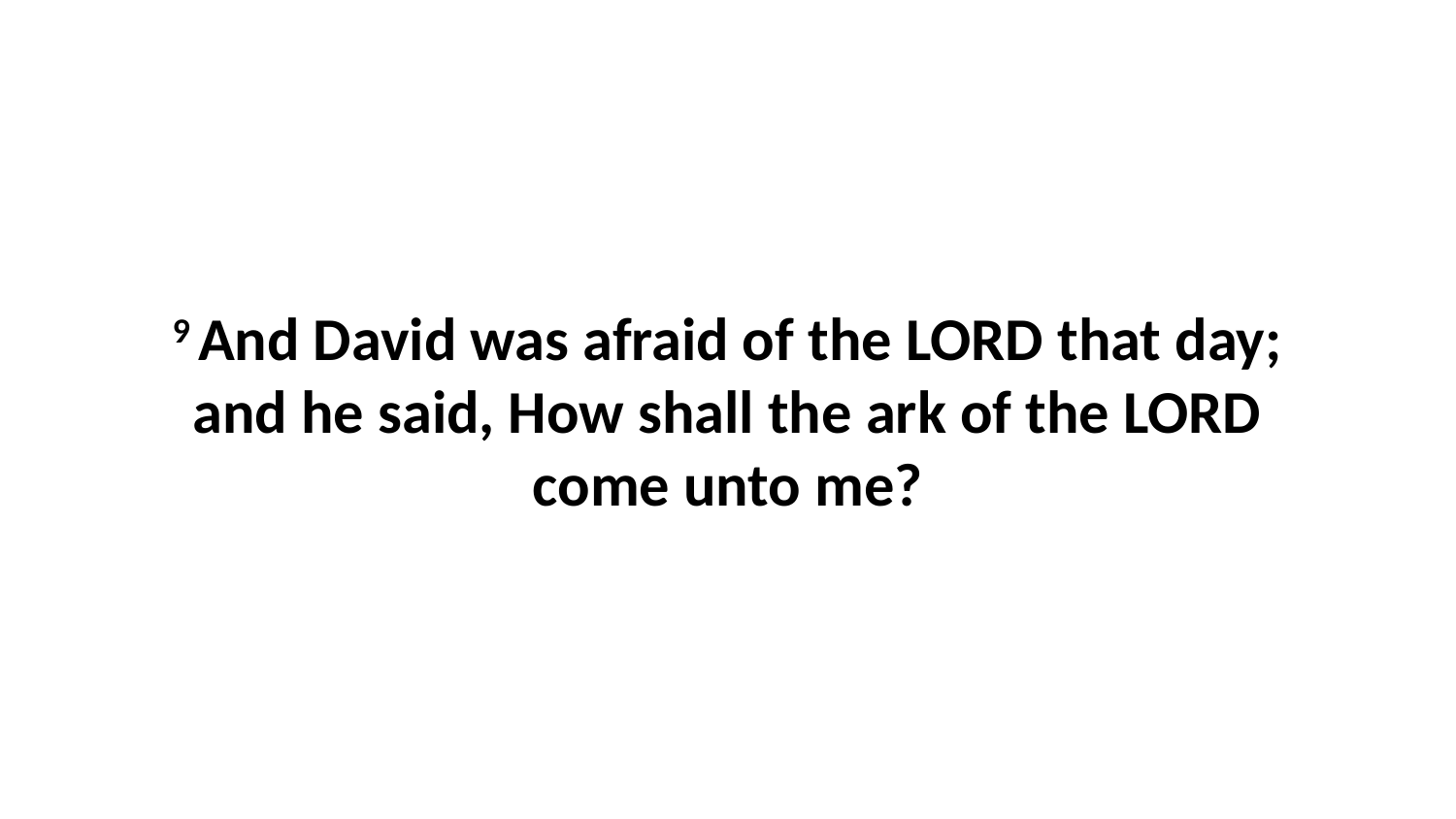

9 And David was afraid of the LORD that day; and he said, How shall the ark of the LORD come unto me?